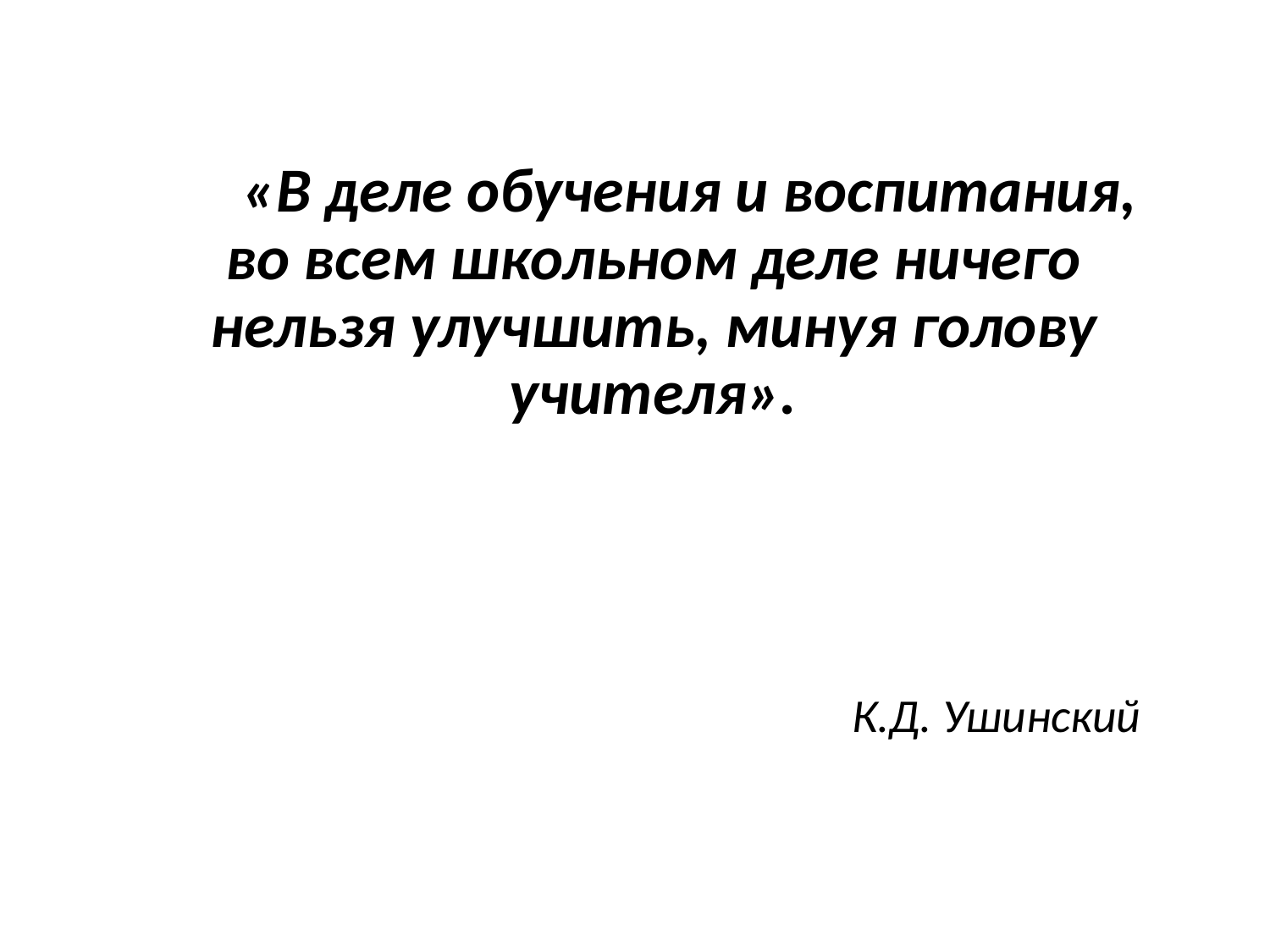

«В деле обучения и воспитания, во всем школьном деле ничего нельзя улучшить, минуя голову учителя».

К.Д. Ушинский